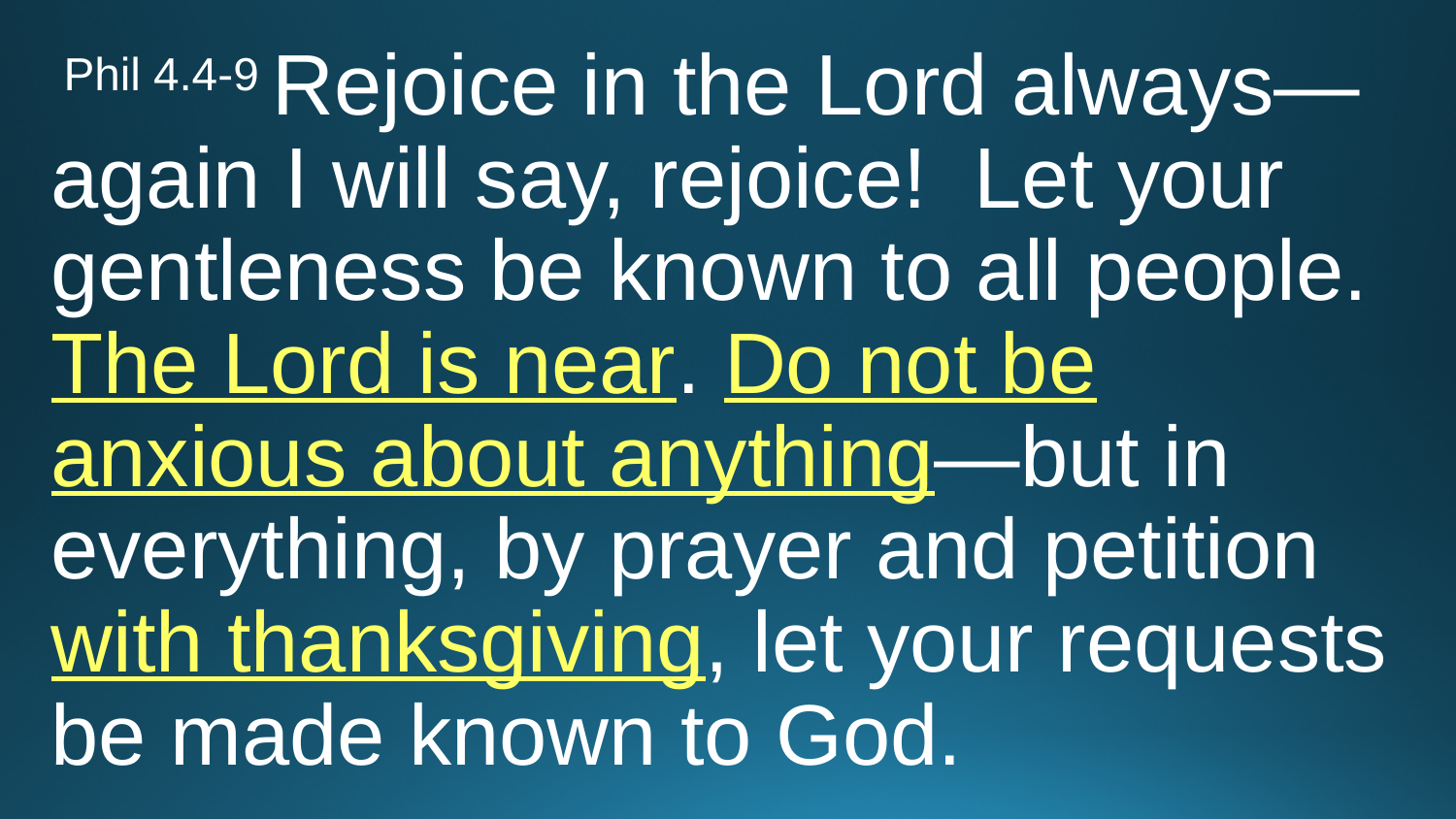

Phil 4.4-9 Rejoice in the Lord always—again I will say, rejoice!  Let your gentleness be known to all people. The Lord is near. Do not be anxious about anything—but in everything, by prayer and petition with thanksgiving, let your requests be made known to God.